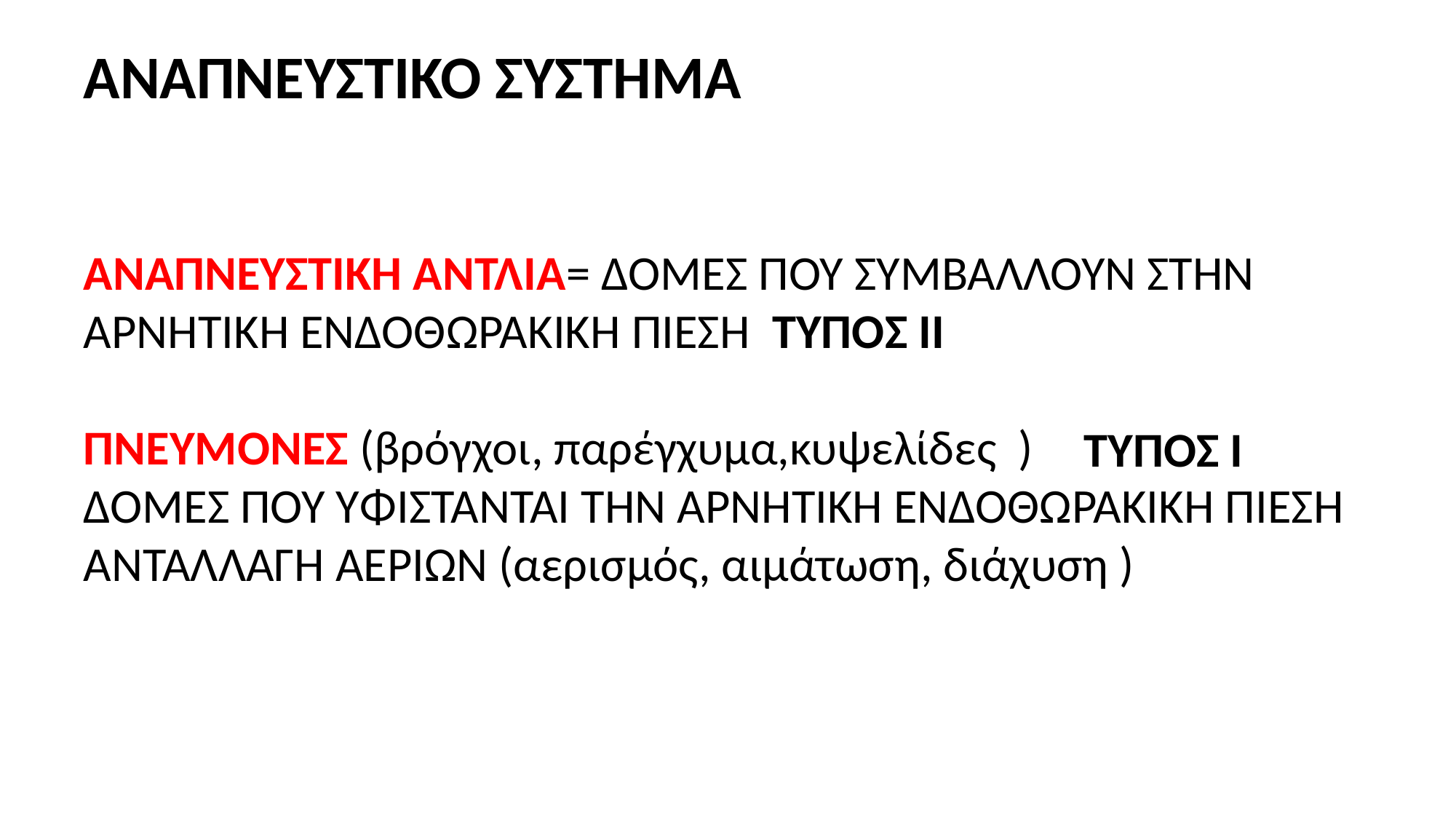

# ΑΝΑΠΝΕΥΣΤΙΚΟ ΣΥΣΤΗΜΑ ΑΝΑΠΝΕΥΣΤΙΚΗ ΑΝΤΛΙΑ= ΔΟΜΕΣ ΠΟΥ ΣΥΜΒΑΛΛΟΥΝ ΣΤΗΝ       ΑΡΝΗΤΙΚΗ ΕΝΔΟΘΩΡΑΚΙΚΗ ΠΙΕΣΗ  ΤΥΠΟΣ ΙΙ ΠΝΕΥΜΟΝΕΣ (βρόγχοι, παρέγχυμα,κυψελίδες  ) ΔΟΜΕΣ ΠΟΥ ΥΦΙΣΤΑΝΤΑΙ ΤΗΝ ΑΡΝΗΤΙΚΗ ΕΝΔΟΘΩΡΑΚΙΚΗ ΠΙΕΣΗ ΑΝΤΑΛΛΑΓΗ ΑΕΡΙΩΝ (αερισμός, αιμάτωση, διάχυση )
ΤΥΠΟΣ Ι